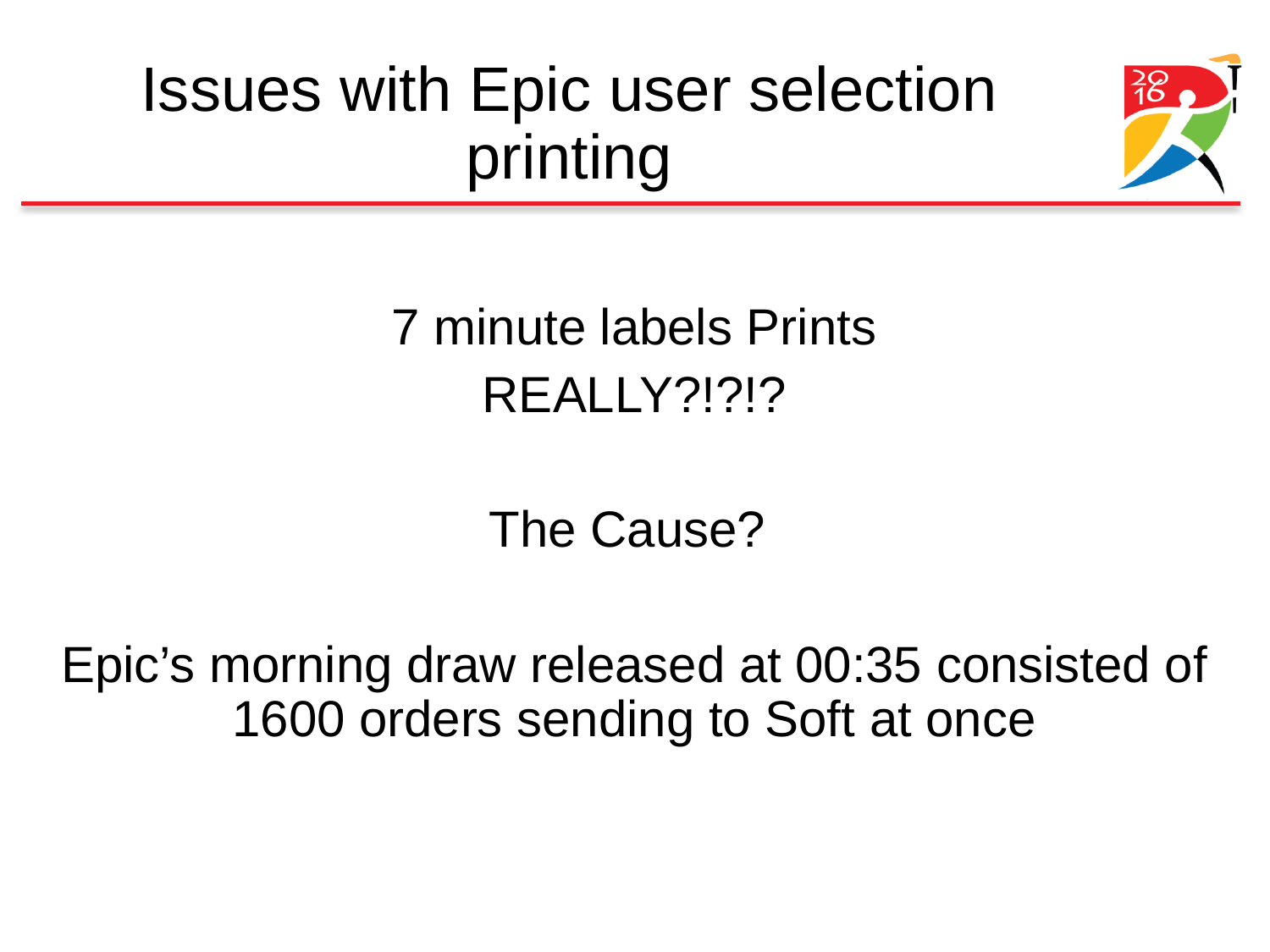

# Issues with Epic user selection printing

7 minute labels Prints
REALLY?!?!?

The Cause?

Epic’s morning draw released at 00:35 consisted of 1600 orders sending to Soft at once